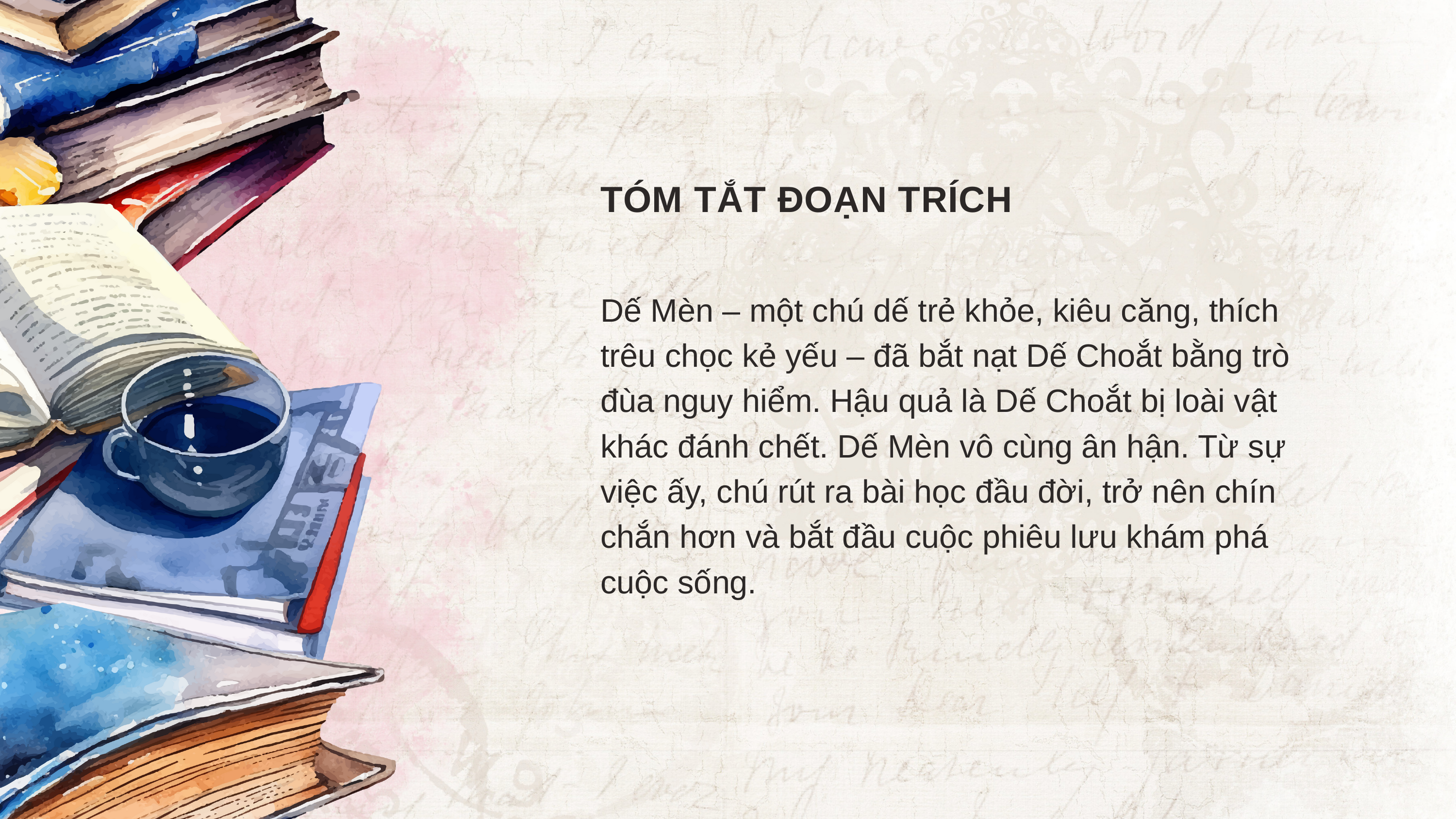

TÓM TẮT ĐOẠN TRÍCH

Dế Mèn – một chú dế trẻ khỏe, kiêu căng, thích trêu chọc kẻ yếu – đã bắt nạt Dế Choắt bằng trò đùa nguy hiểm. Hậu quả là Dế Choắt bị loài vật khác đánh chết. Dế Mèn vô cùng ân hận. Từ sự việc ấy, chú rút ra bài học đầu đời, trở nên chín chắn hơn và bắt đầu cuộc phiêu lưu khám phá cuộc sống.